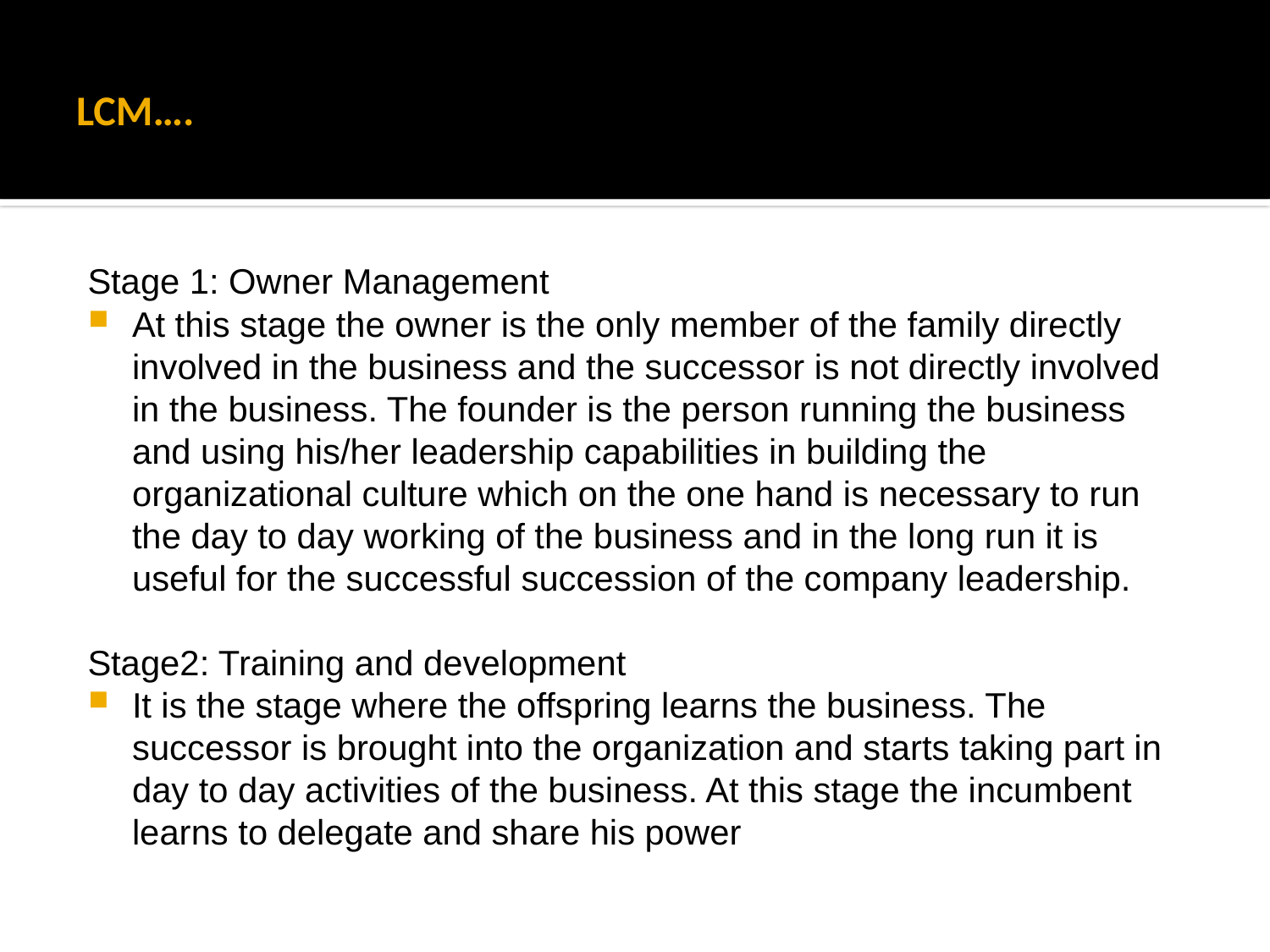

# LCM….
Stage 1: Owner Management
At this stage the owner is the only member of the family directly involved in the business and the successor is not directly involved in the business. The founder is the person running the business and using his/her leadership capabilities in building the organizational culture which on the one hand is necessary to run the day to day working of the business and in the long run it is useful for the successful succession of the company leadership.

Stage2: Training and development
It is the stage where the offspring learns the business. The successor is brought into the organization and starts taking part in day to day activities of the business. At this stage the incumbent learns to delegate and share his power